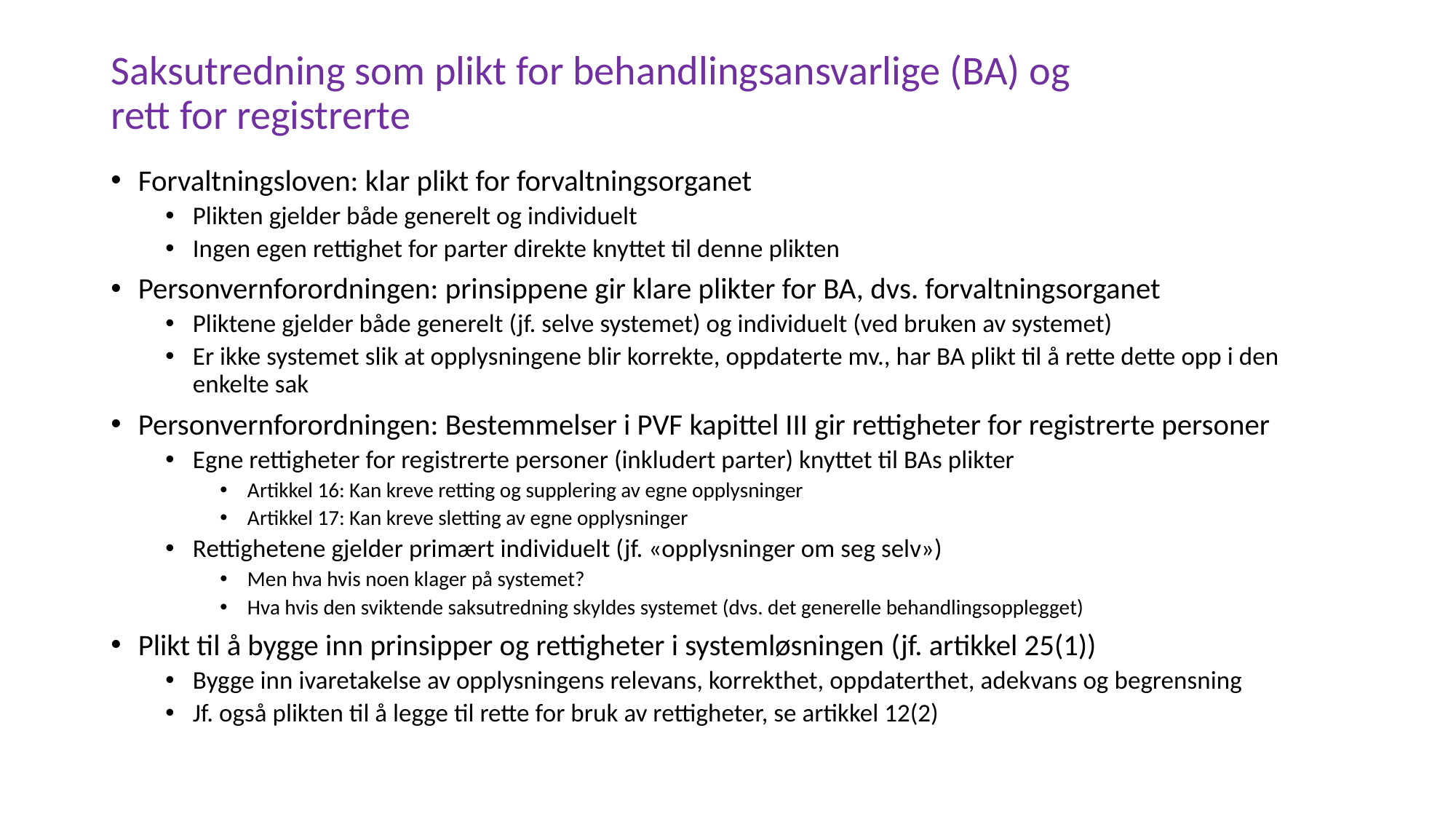

# Saksutredning som plikt for behandlingsansvarlige (BA) og rett for registrerte
Forvaltningsloven: klar plikt for forvaltningsorganet
Plikten gjelder både generelt og individuelt
Ingen egen rettighet for parter direkte knyttet til denne plikten
Personvernforordningen: prinsippene gir klare plikter for BA, dvs. forvaltningsorganet
Pliktene gjelder både generelt (jf. selve systemet) og individuelt (ved bruken av systemet)
Er ikke systemet slik at opplysningene blir korrekte, oppdaterte mv., har BA plikt til å rette dette opp i den enkelte sak
Personvernforordningen: Bestemmelser i PVF kapittel III gir rettigheter for registrerte personer
Egne rettigheter for registrerte personer (inkludert parter) knyttet til BAs plikter
Artikkel 16: Kan kreve retting og supplering av egne opplysninger
Artikkel 17: Kan kreve sletting av egne opplysninger
Rettighetene gjelder primært individuelt (jf. «opplysninger om seg selv»)
Men hva hvis noen klager på systemet?
Hva hvis den sviktende saksutredning skyldes systemet (dvs. det generelle behandlingsopplegget)
Plikt til å bygge inn prinsipper og rettigheter i systemløsningen (jf. artikkel 25(1))
Bygge inn ivaretakelse av opplysningens relevans, korrekthet, oppdaterthet, adekvans og begrensning
Jf. også plikten til å legge til rette for bruk av rettigheter, se artikkel 12(2)